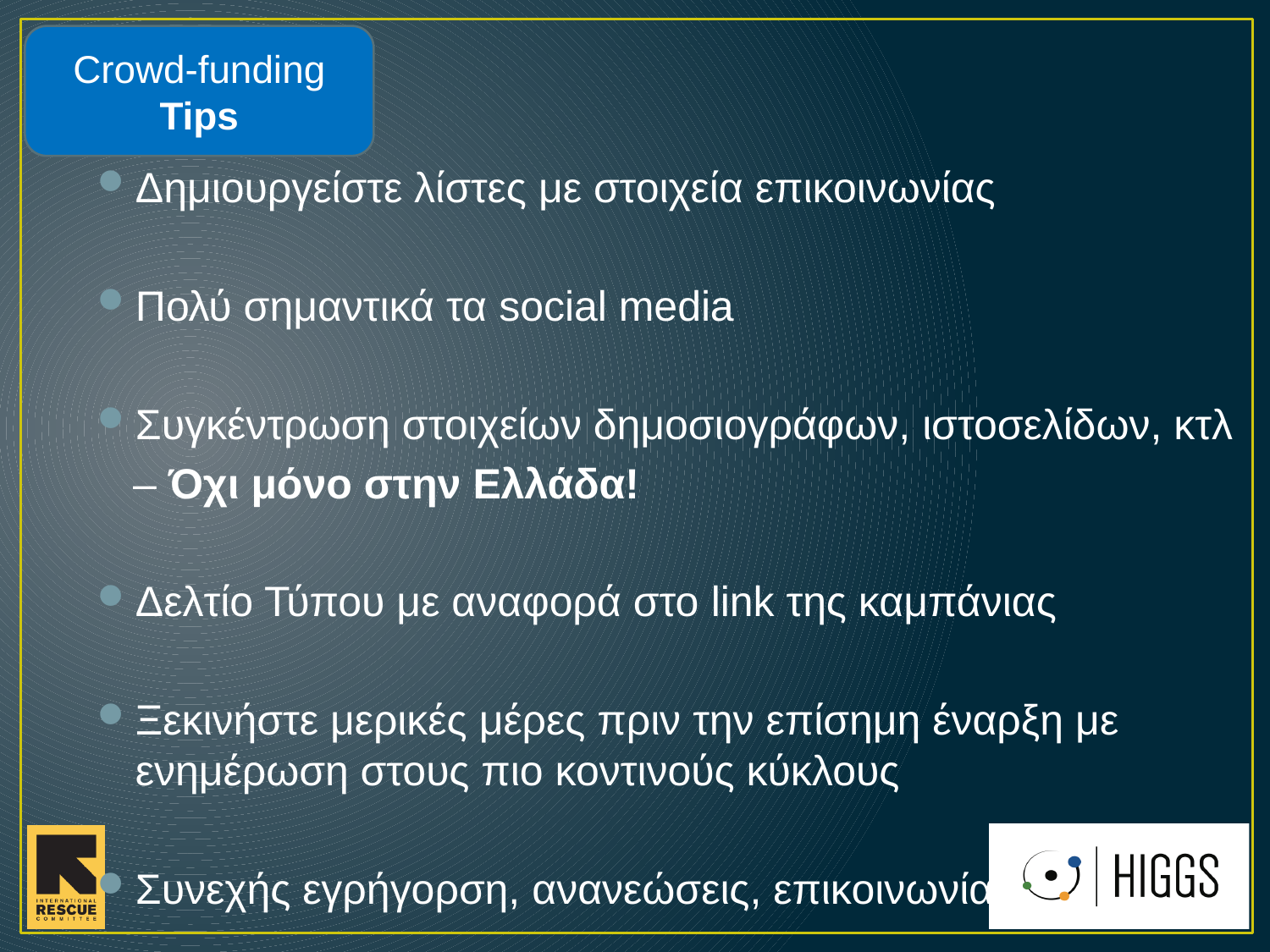

Crowd-funding
Tips
Δημιουργείστε λίστες με στοιχεία επικοινωνίας

Πολύ σημαντικά τα social media

Συγκέντρωση στοιχείων δημοσιογράφων, ιστοσελίδων, κτλ
   – Όχι μόνο στην Ελλάδα!

Δελτίο Τύπου με αναφορά στο link της καμπάνιας

Ξεκινήστε μερικές μέρες πριν την επίσημη έναρξη με ενημέρωση στους πιο κοντινούς κύκλους

Συνεχής εγρήγορση, ανανεώσεις, επικοινωνία